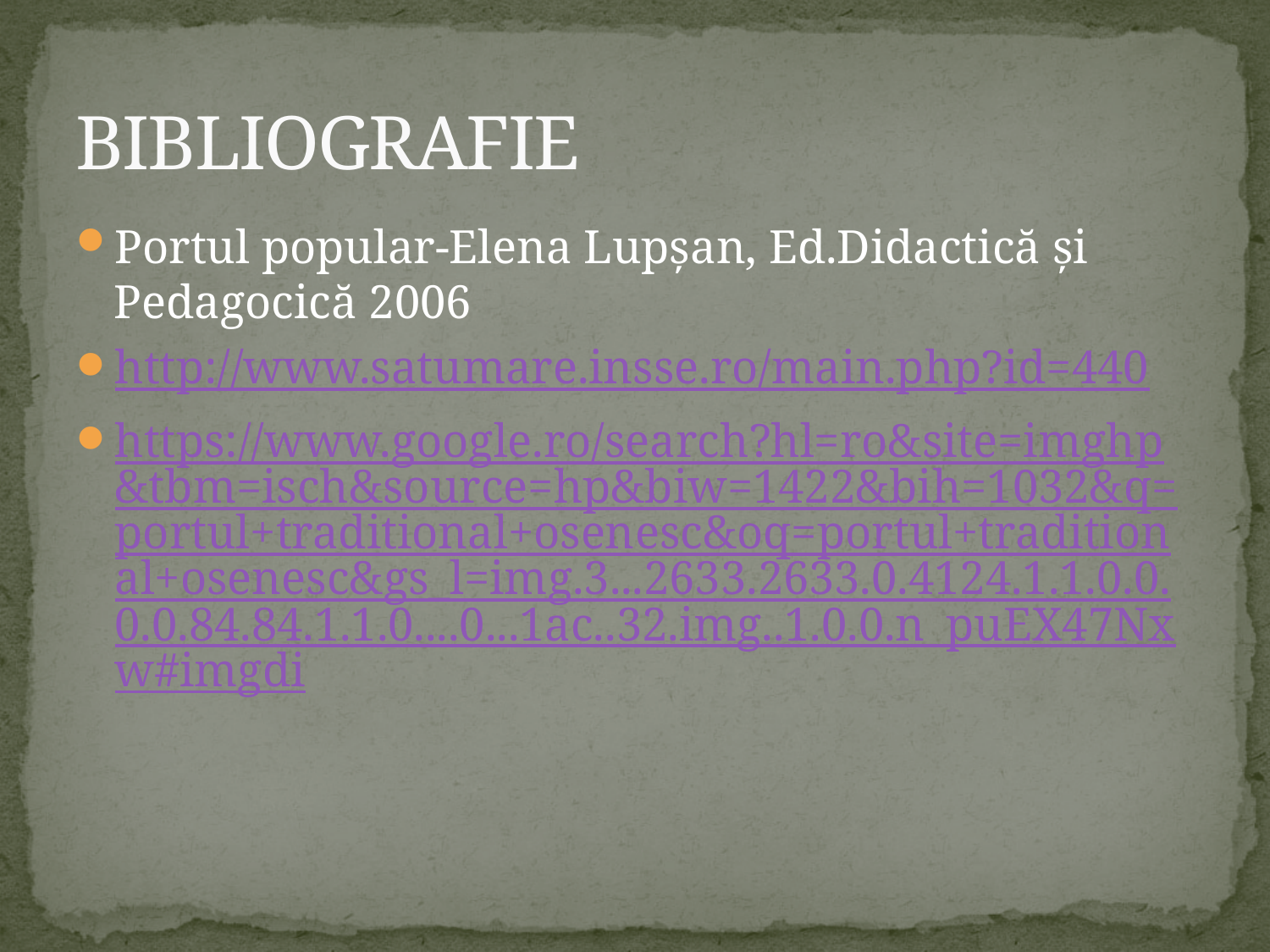

# BIBLIOGRAFIE
Portul popular-Elena Lupşan, Ed.Didactică şi Pedagocică 2006
http://www.satumare.insse.ro/main.php?id=440
https://www.google.ro/search?hl=ro&site=imghp&tbm=isch&source=hp&biw=1422&bih=1032&q=portul+traditional+osenesc&oq=portul+traditional+osenesc&gs_l=img.3...2633.2633.0.4124.1.1.0.0.0.0.84.84.1.1.0....0...1ac..32.img..1.0.0.n_puEX47Nxw#imgdi